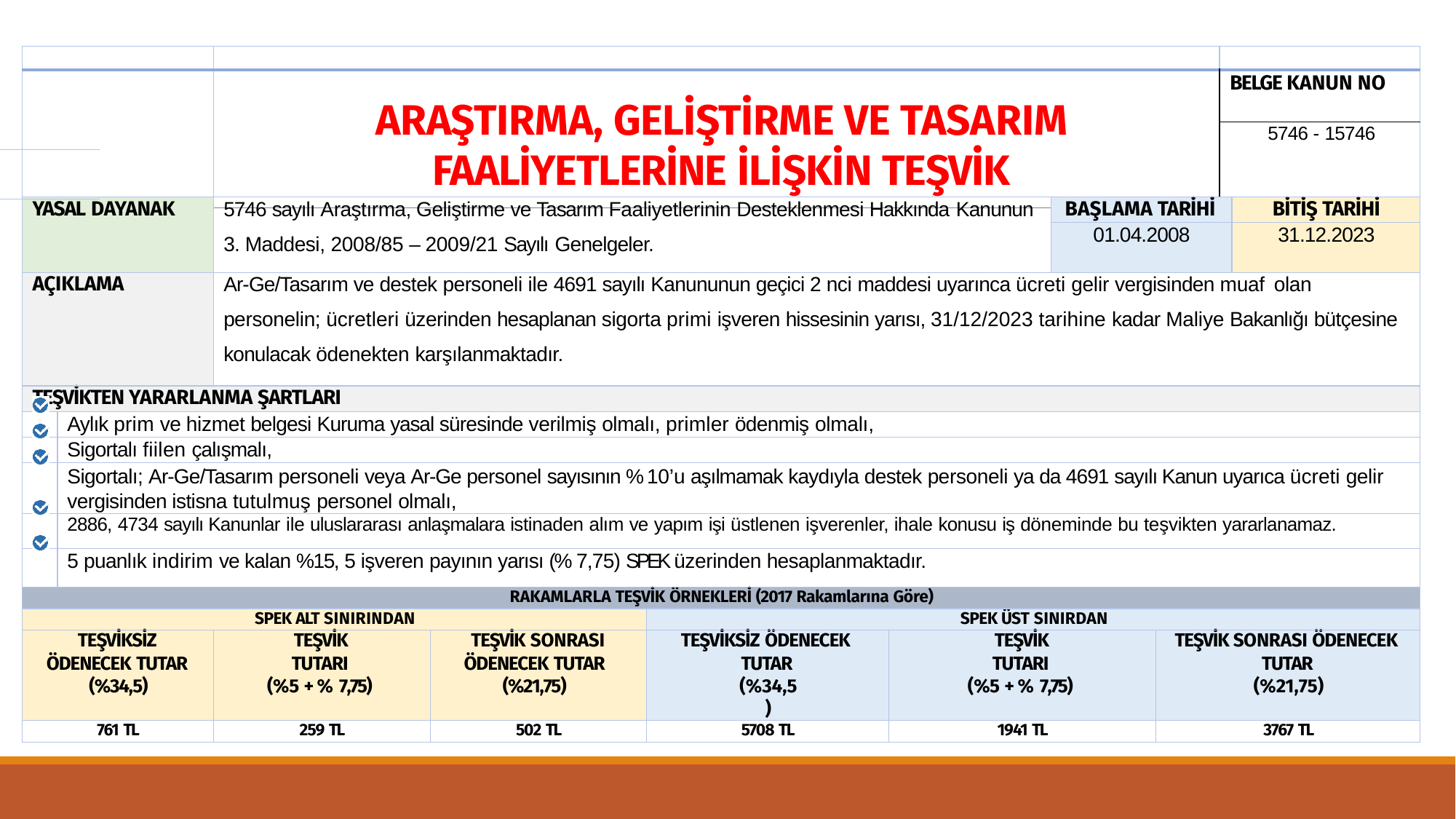

|  |  |  |  |  |  |  |  |  |  |
| --- | --- | --- | --- | --- | --- | --- | --- | --- | --- |
| 9 |  | ARAŞTIRMA, GELİŞTİRME VE TASARIM FAALİYETLERİNE İLİŞKİN TEŞVİK |  |  |  |  |  | BELGE KANUN NO |  |
|  |  |  |  |  |  |  |  | 5746 - 15746 |  |
| YASAL DAYANAK |  | 5746 sayılı Araştırma, Geliştirme ve Tasarım Faaliyetlerinin Desteklenmesi Hakkında Kanunun 3. Maddesi, 2008/85 – 2009/21 Sayılı Genelgeler. |  |  |  | BAŞLAMA TARİHİ |  |  | BİTİŞ TARİHİ |
|  |  |  |  |  |  | 01.04.2008 |  |  | 31.12.2023 |
| AÇIKLAMA |  | Ar-Ge/Tasarım ve destek personeli ile 4691 sayılı Kanununun geçici 2 nci maddesi uyarınca ücreti gelir vergisinden muaf olan personelin; ücretleri üzerinden hesaplanan sigorta primi işveren hissesinin yarısı, 31/12/2023 tarihine kadar Maliye Bakanlığı bütçesine konulacak ödenekten karşılanmaktadır. |  |  |  |  |  |  |  |
| TEŞVİKTEN YARARLANMA ŞARTLARI |  |  |  |  |  |  |  |  |  |
|  | Aylık prim ve hizmet belgesi Kuruma yasal süresinde verilmiş olmalı, primler ödenmiş olmalı, |  |  |  |  |  |  |  |  |
|  | Sigortalı fiilen çalışmalı, |  |  |  |  |  |  |  |  |
|  | Sigortalı; Ar-Ge/Tasarım personeli veya Ar-Ge personel sayısının % 10’u aşılmamak kaydıyla destek personeli ya da 4691 sayılı Kanun uyarıca ücreti gelir vergisinden istisna tutulmuş personel olmalı, |  |  |  |  |  |  |  |  |
|  | 2886, 4734 sayılı Kanunlar ile uluslararası anlaşmalara istinaden alım ve yapım işi üstlenen işverenler, ihale konusu iş döneminde bu teşvikten yararlanamaz. |  |  |  |  |  |  |  |  |
|  | 5 puanlık indirim ve kalan %15, 5 işveren payının yarısı (% 7,75) SPEK üzerinden hesaplanmaktadır. |  |  |  |  |  |  |  |  |
| RAKAMLARLA TEŞVİK ÖRNEKLERİ (2017 Rakamlarına Göre) |  |  |  |  |  |  |  |  |  |
| SPEK ALT SINIRINDAN |  |  |  | SPEK ÜST SINIRDAN |  |  |  |  |  |
| TEŞVİKSİZ ÖDENECEK TUTAR (%34,5) |  | TEŞVİK TUTARI (%5 + % 7,75) | TEŞVİK SONRASI ÖDENECEK TUTAR (%21,75) | TEŞVİKSİZ ÖDENECEK TUTAR (%34,5) | TEŞVİK TUTARI (%5 + % 7,75) |  | TEŞVİK SONRASI ÖDENECEK TUTAR (%21,75) |  |  |
| 761 TL |  | 259 TL | 502 TL | 5708 TL | 1941 TL |  | 3767 TL |  |  |